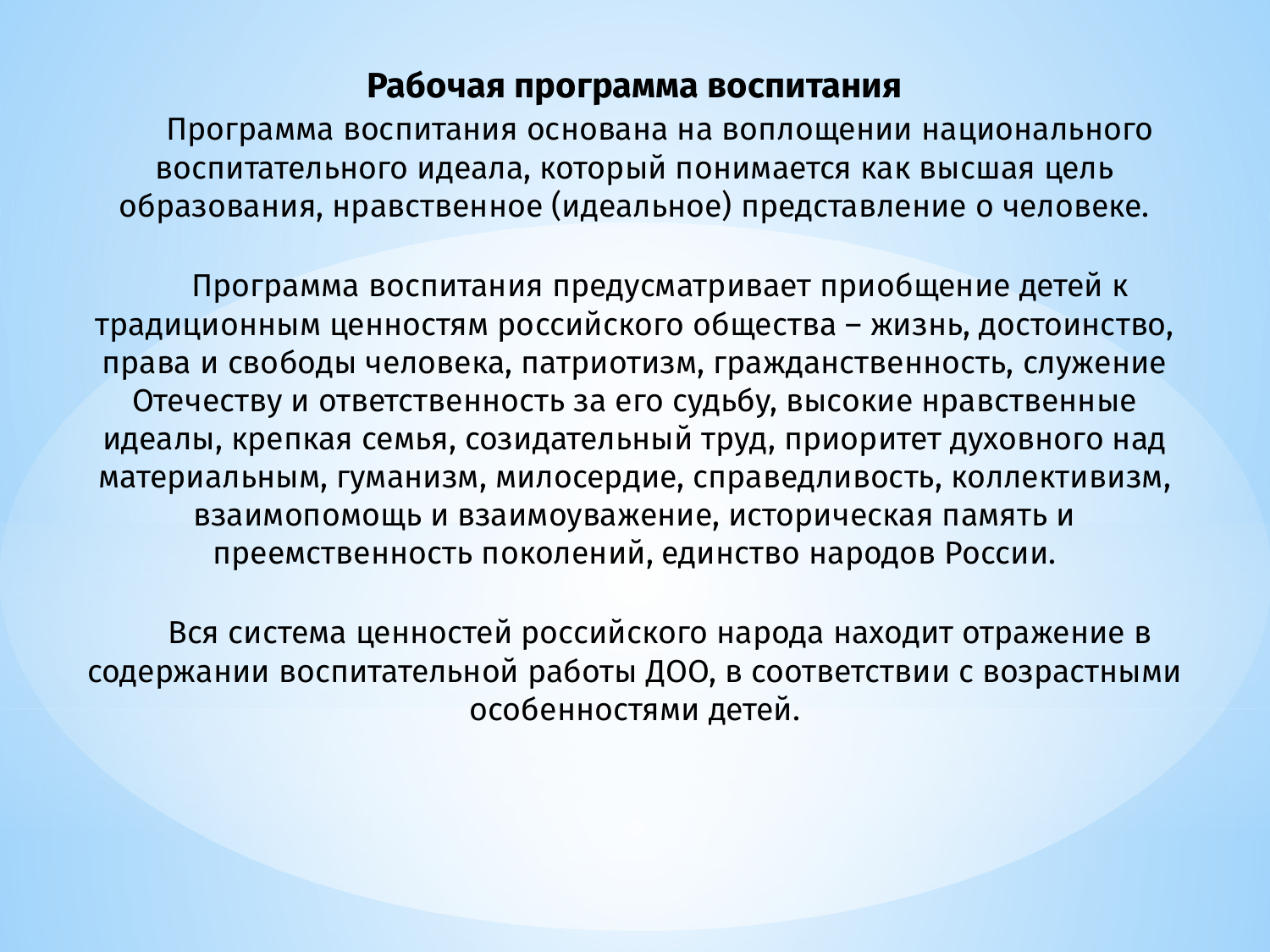

# Рабочая программа воспитания Программа воспитания основана на воплощении национального воспитательного идеала, который понимается как высшая цель образования, нравственное (идеальное) представление о человеке. Программа воспитания предусматривает приобщение детей к традиционным ценностям российского общества – жизнь, достоинство, права и свободы человека, патриотизм, гражданственность, служение Отечеству и ответственность за его судьбу, высокие нравственные идеалы, крепкая семья, созидательный труд, приоритет духовного над материальным, гуманизм, милосердие, справедливость, коллективизм, взаимопомощь и взаимоуважение, историческая память и преемственность поколений, единство народов России. Вся система ценностей российского народа находит отражение в содержании воспитательной работы ДОО, в соответствии с возрастными особенностями детей.